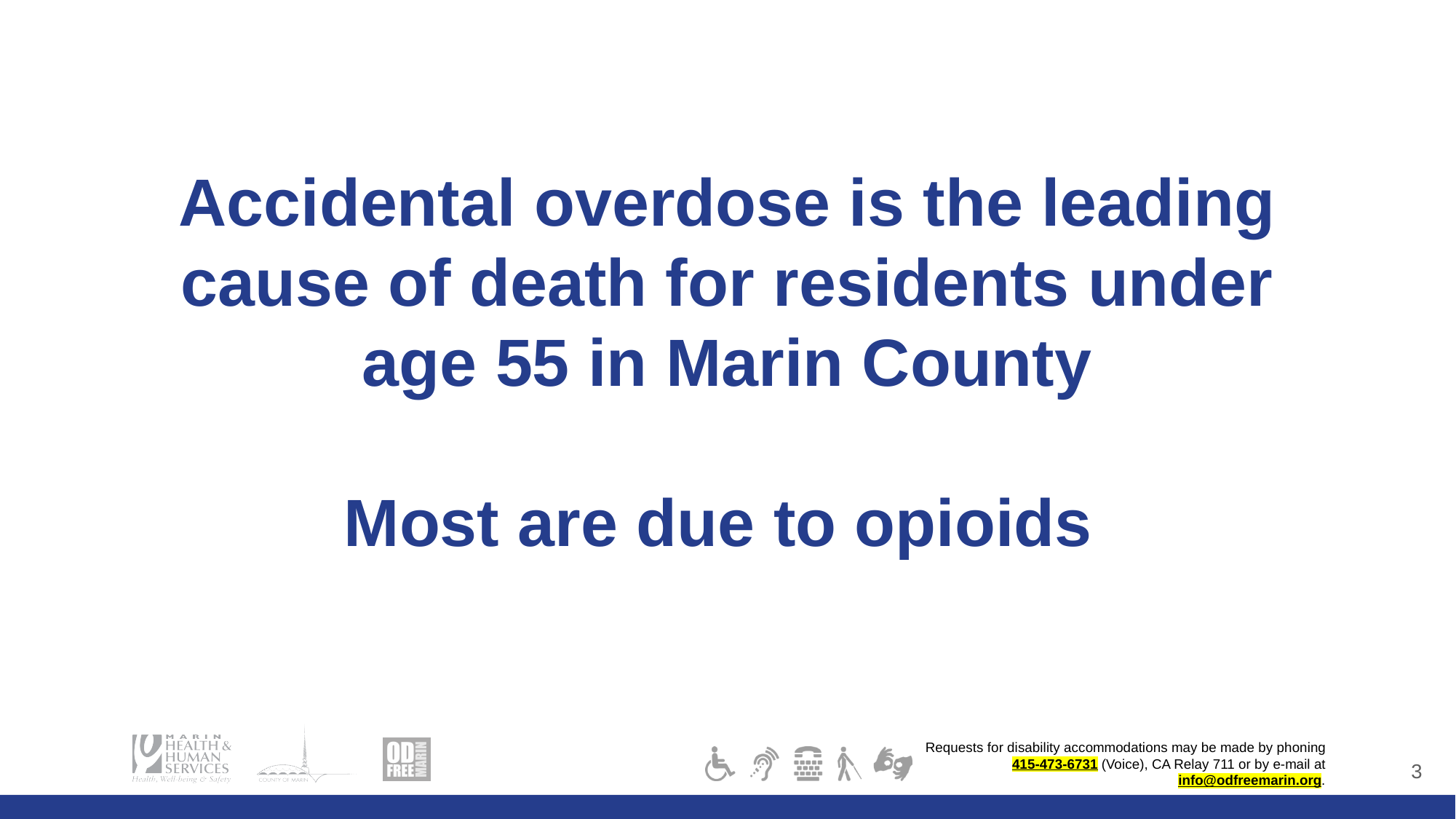

# Accidental overdose is the leading cause of death for residents under age 55 in Marin County
Most are due to opioids
3